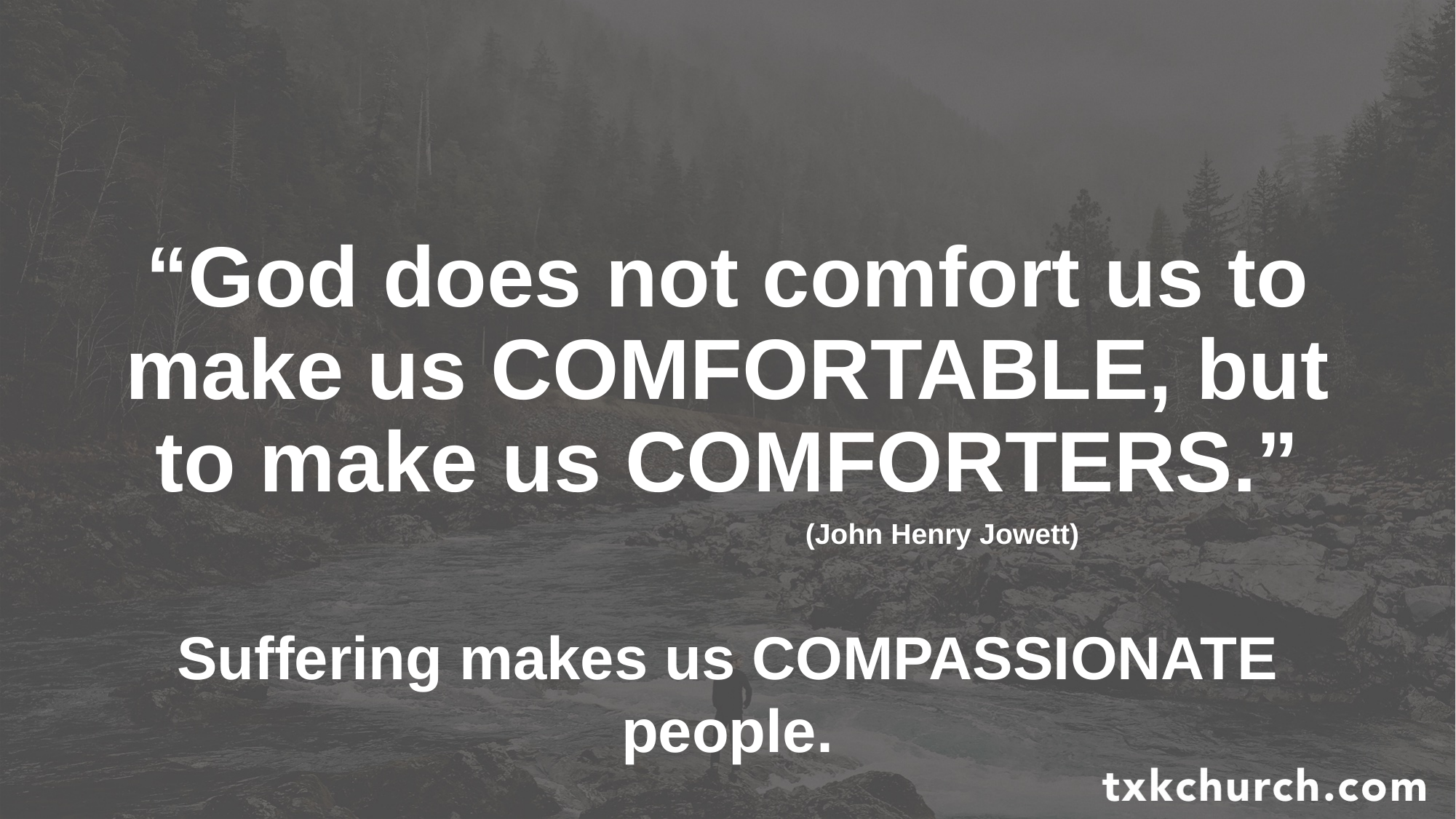

“God does not comfort us to make us COMFORTABLE, but to make us COMFORTERS.”
							           	           (John Henry Jowett)
Suffering makes us COMPASSIONATE people.